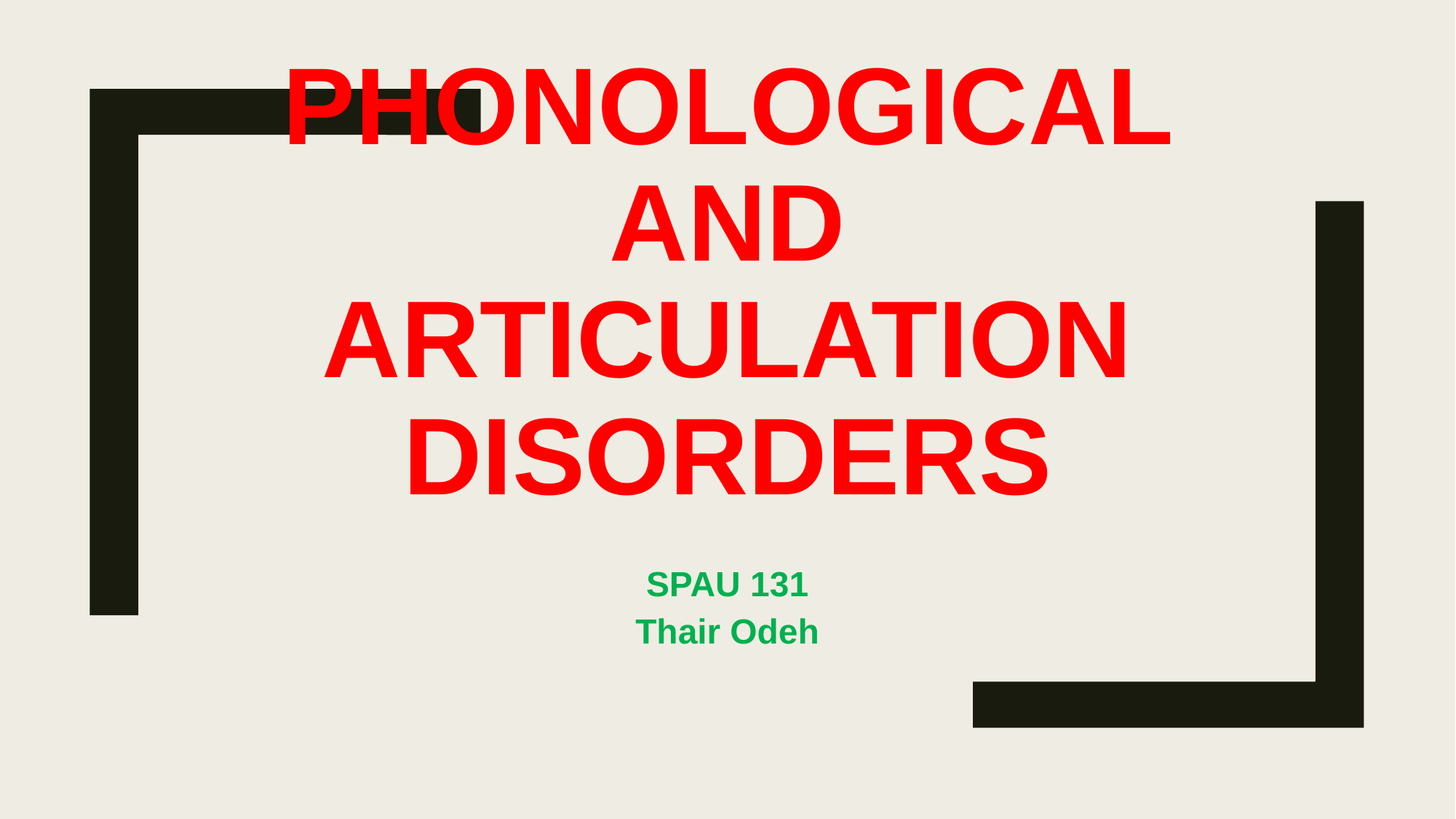

# Phonological and Articulation disorders
SPAU 131
Thair Odeh